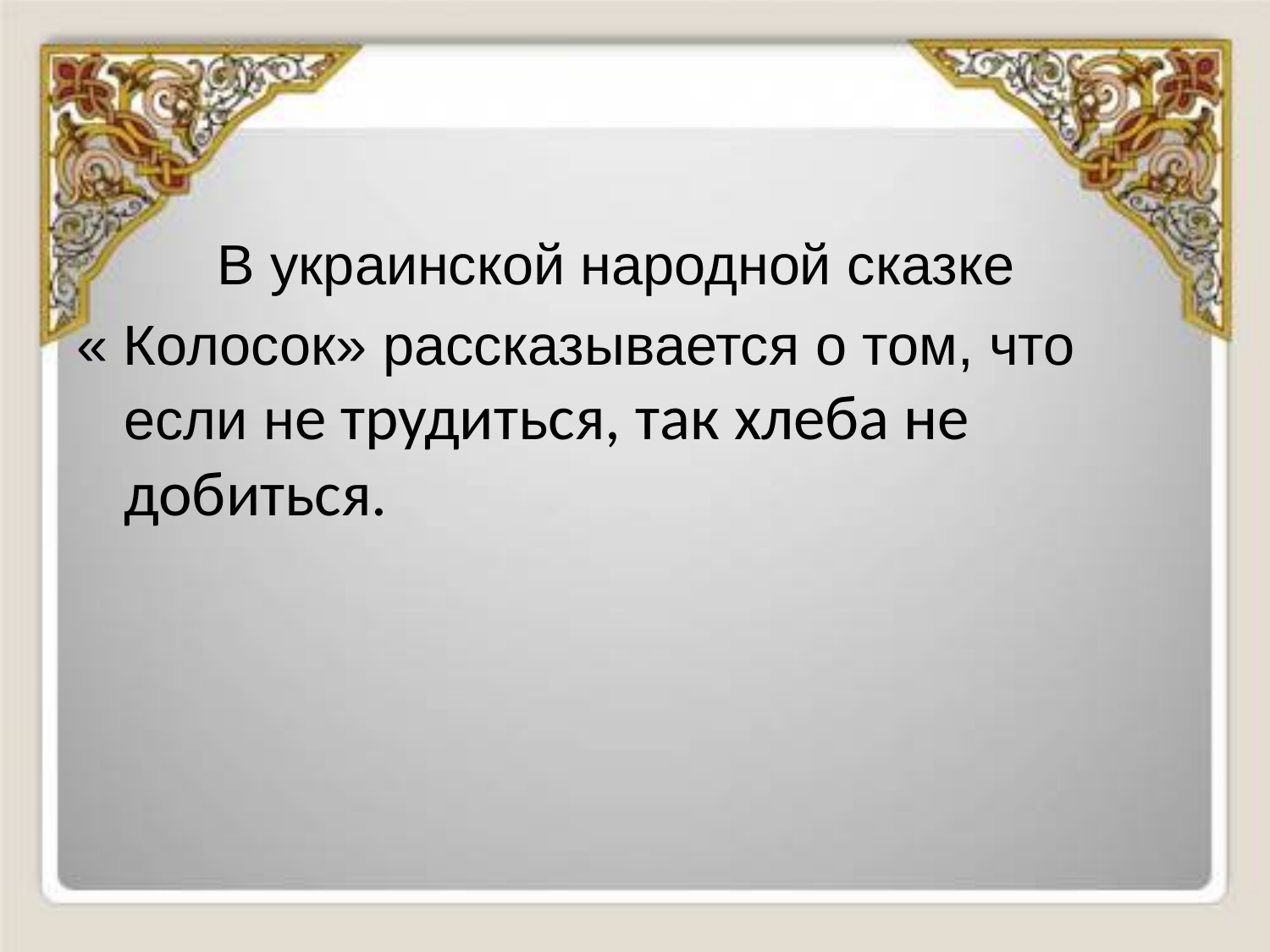

#
         В украинской народной сказке
« Колосок» рассказывается о том, что если не трудиться, так хлеба не добиться.